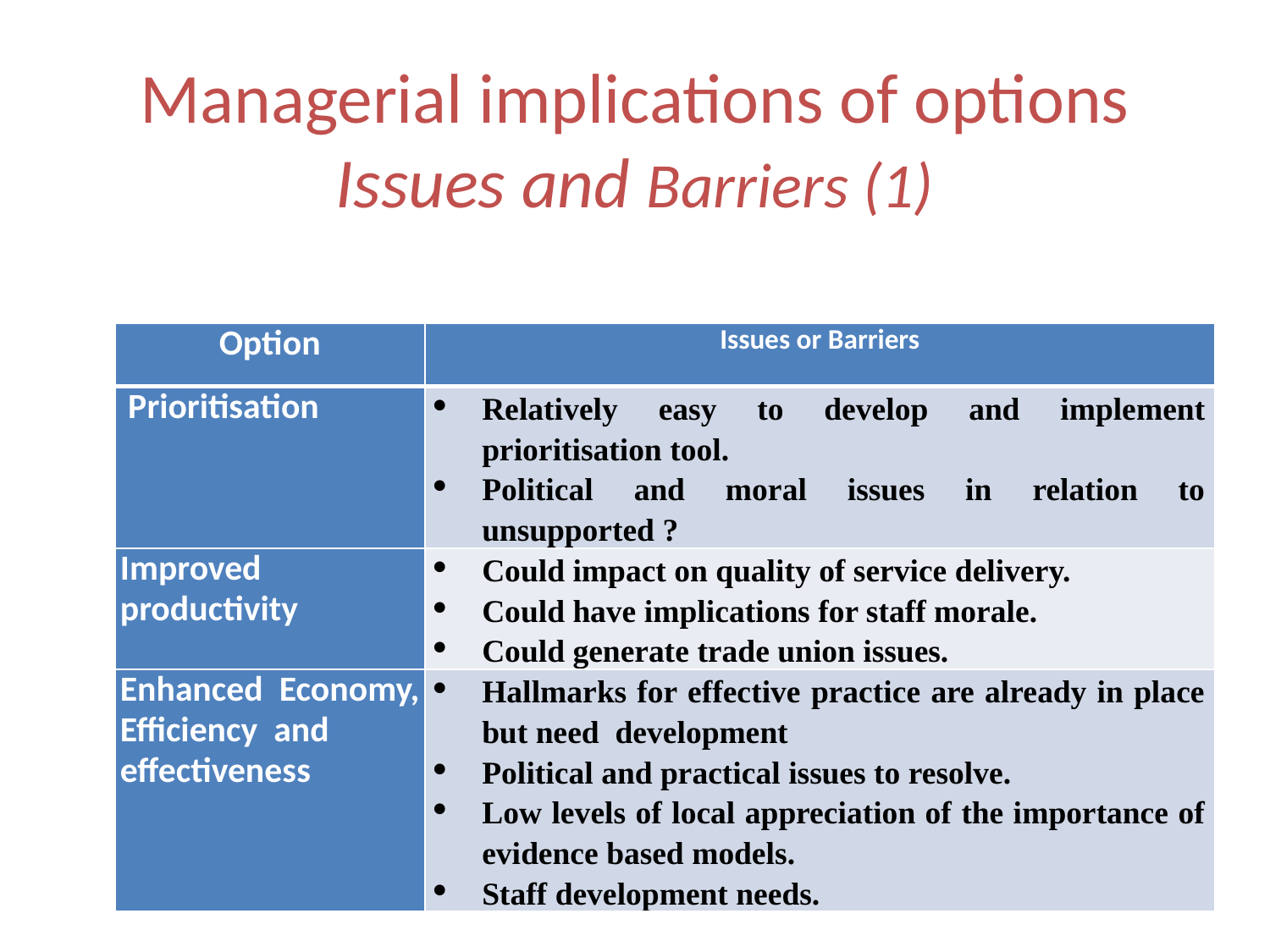

# Managerial implications of options Issues and Barriers (1)
| Option | Issues or Barriers |
| --- | --- |
| Prioritisation | Relatively easy to develop and implement prioritisation tool. Political and moral issues in relation to unsupported ? |
| Improved productivity | Could impact on quality of service delivery. Could have implications for staff morale. Could generate trade union issues. |
| Enhanced Economy, Efficiency and effectiveness | Hallmarks for effective practice are already in place but need development Political and practical issues to resolve. Low levels of local appreciation of the importance of evidence based models. Staff development needs. |